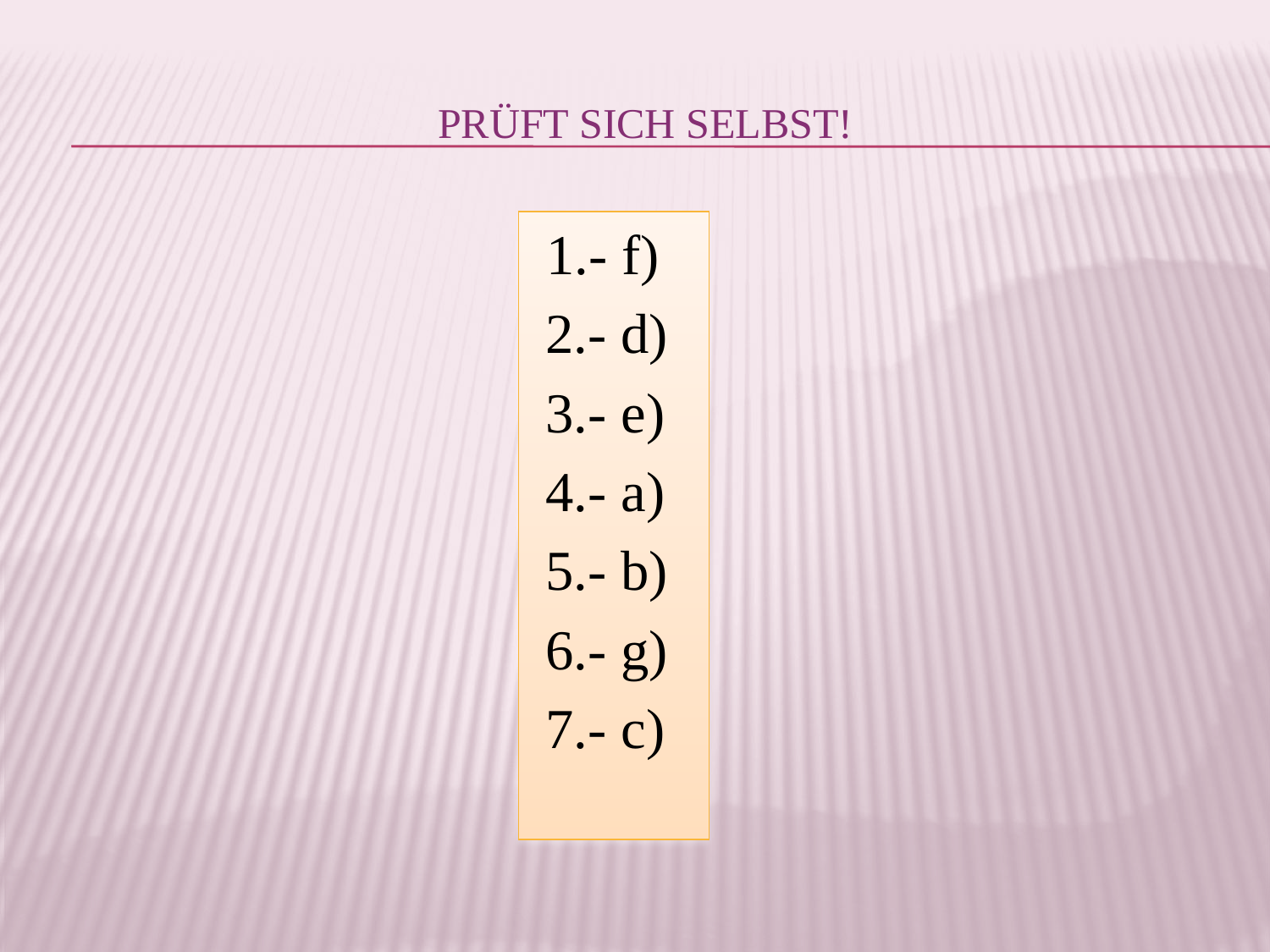

# Prüft sich selbst!
 1.- f)
 2.- d)
 3.- e)
 4.- a)
 5.- b)
 6.- g)
 7.- c)